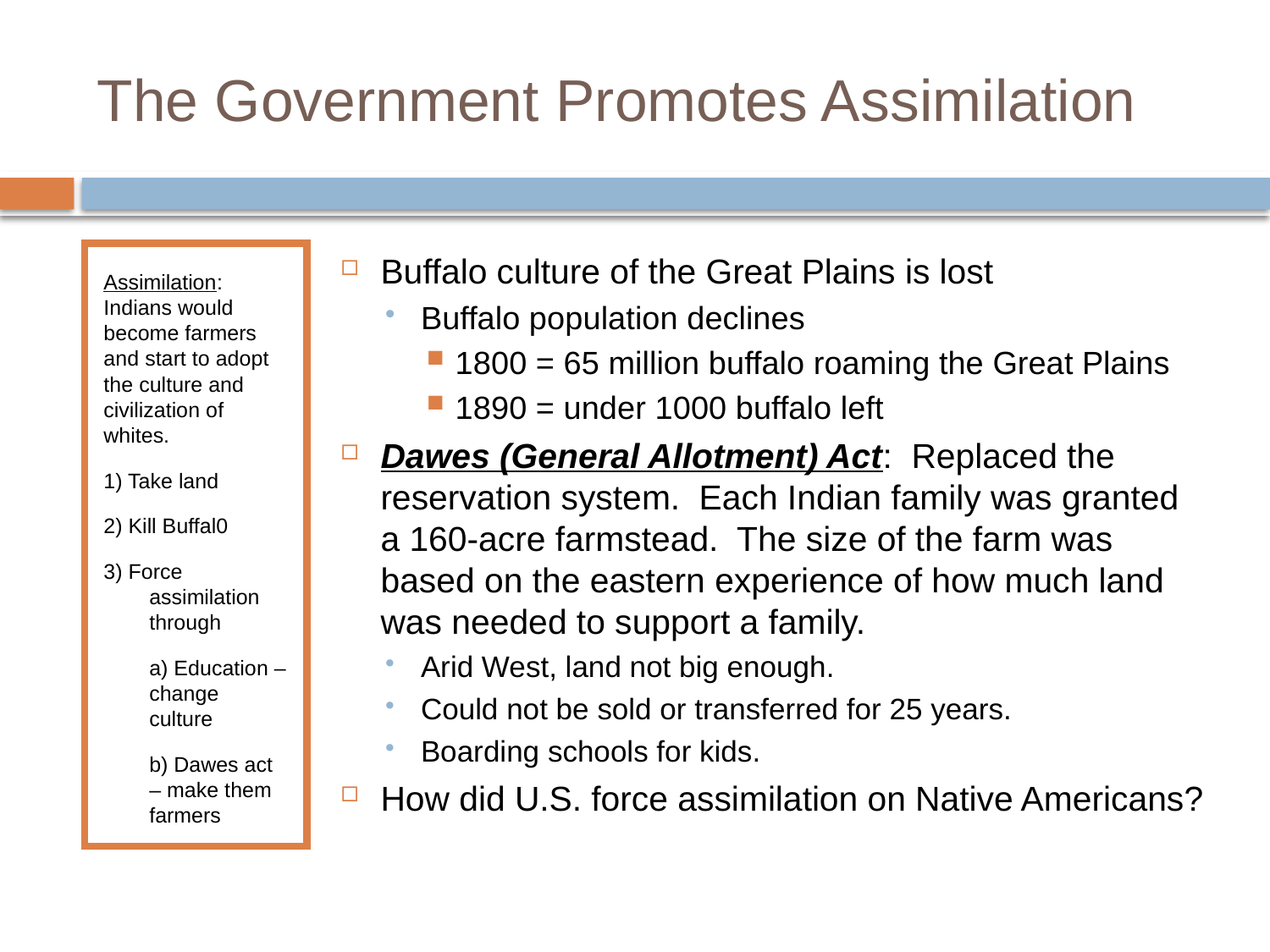

# The Government Promotes Assimilation
Assimilation: Indians would become farmers and start to adopt the culture and civilization of whites.
1) Take land
2) Kill Buffal0
3) Force assimilation through
	a) Education – change culture
	b) Dawes act – make them farmers

Buffalo culture of the Great Plains is lost
Buffalo population declines
1800 = 65 million buffalo roaming the Great Plains
1890 = under 1000 buffalo left
Dawes (General Allotment) Act:  Replaced the reservation system.  Each Indian family was granted a 160-acre farmstead.  The size of the farm was based on the eastern experience of how much land was needed to support a family.
Arid West, land not big enough.
Could not be sold or transferred for 25 years.
Boarding schools for kids.
How did U.S. force assimilation on Native Americans?